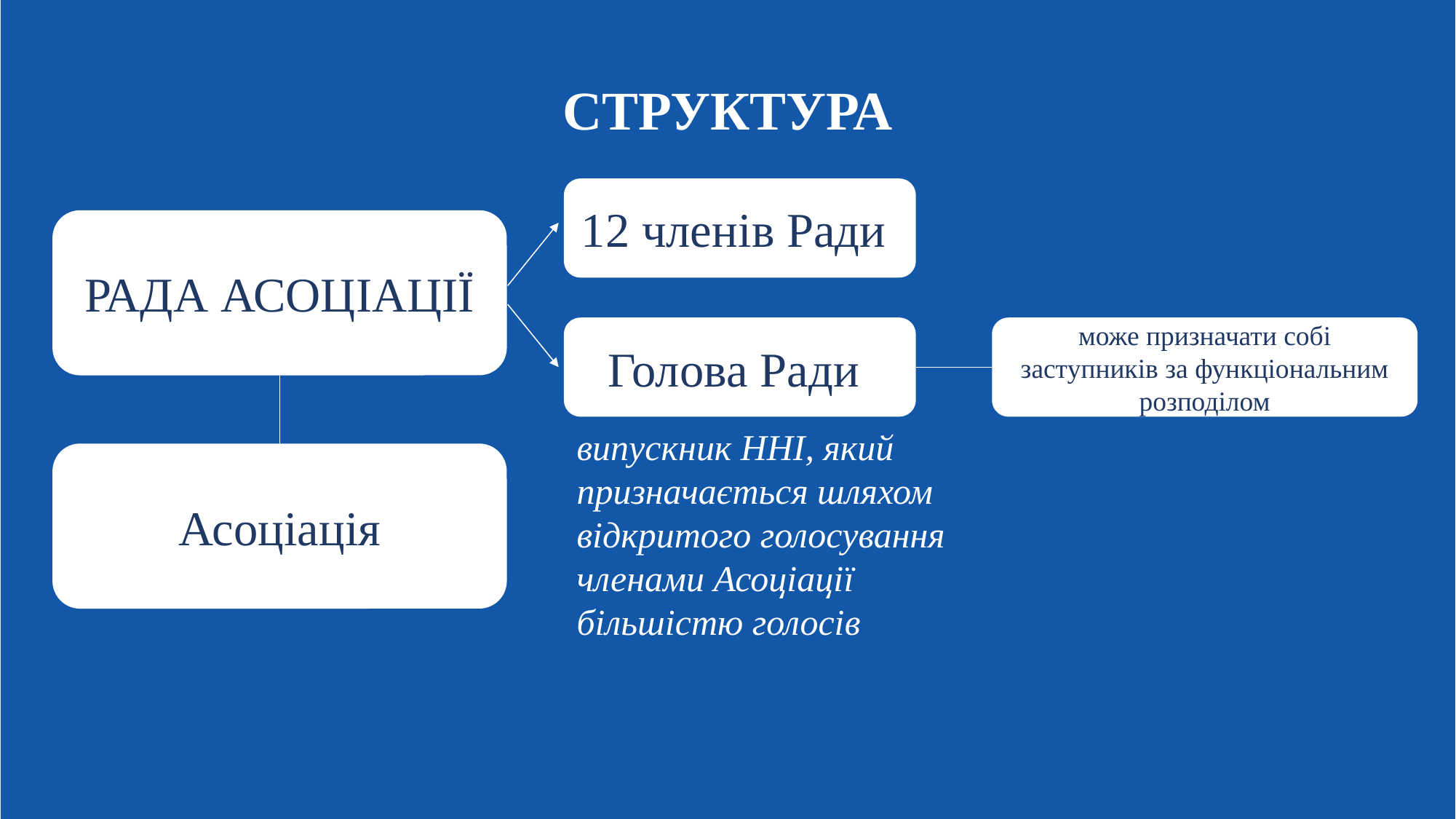

СТРУКТУРА
12 членів Ради
РАДА АСОЦІАЦІЇ
Голова Ради
може призначати собі заступників за функціональним розподілом
випускник ННІ, який призначається шляхом відкритого голосування членами Асоціації більшістю голосів
Асоціація